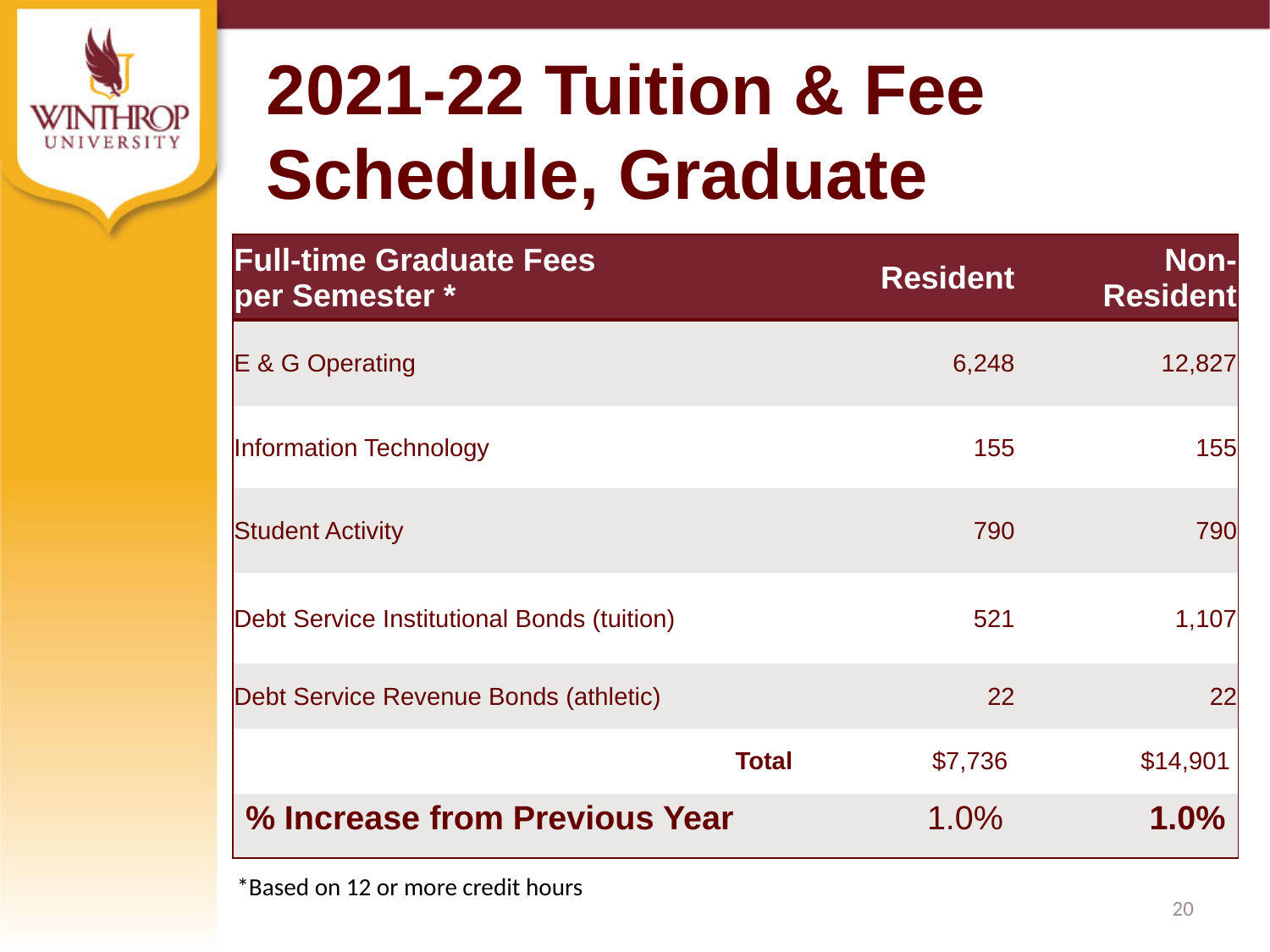

2021-22 Tuition & Fee Schedule, Graduate
| Full-time Graduate Fees per Semester \* | Resident | Non-Resident |
| --- | --- | --- |
| E & G Operating | 6,248 | 12,827 |
| Information Technology | 155 | 155 |
| Student Activity | 790 | 790 |
| Debt Service Institutional Bonds (tuition) | 521 | 1,107 |
| Debt Service Revenue Bonds (athletic) | 22 | 22 |
| Total | $7,736 | $14,901 |
| % Increase from Previous Year | 1.0% | 1.0% |
*Based on 12 or more credit hours
20